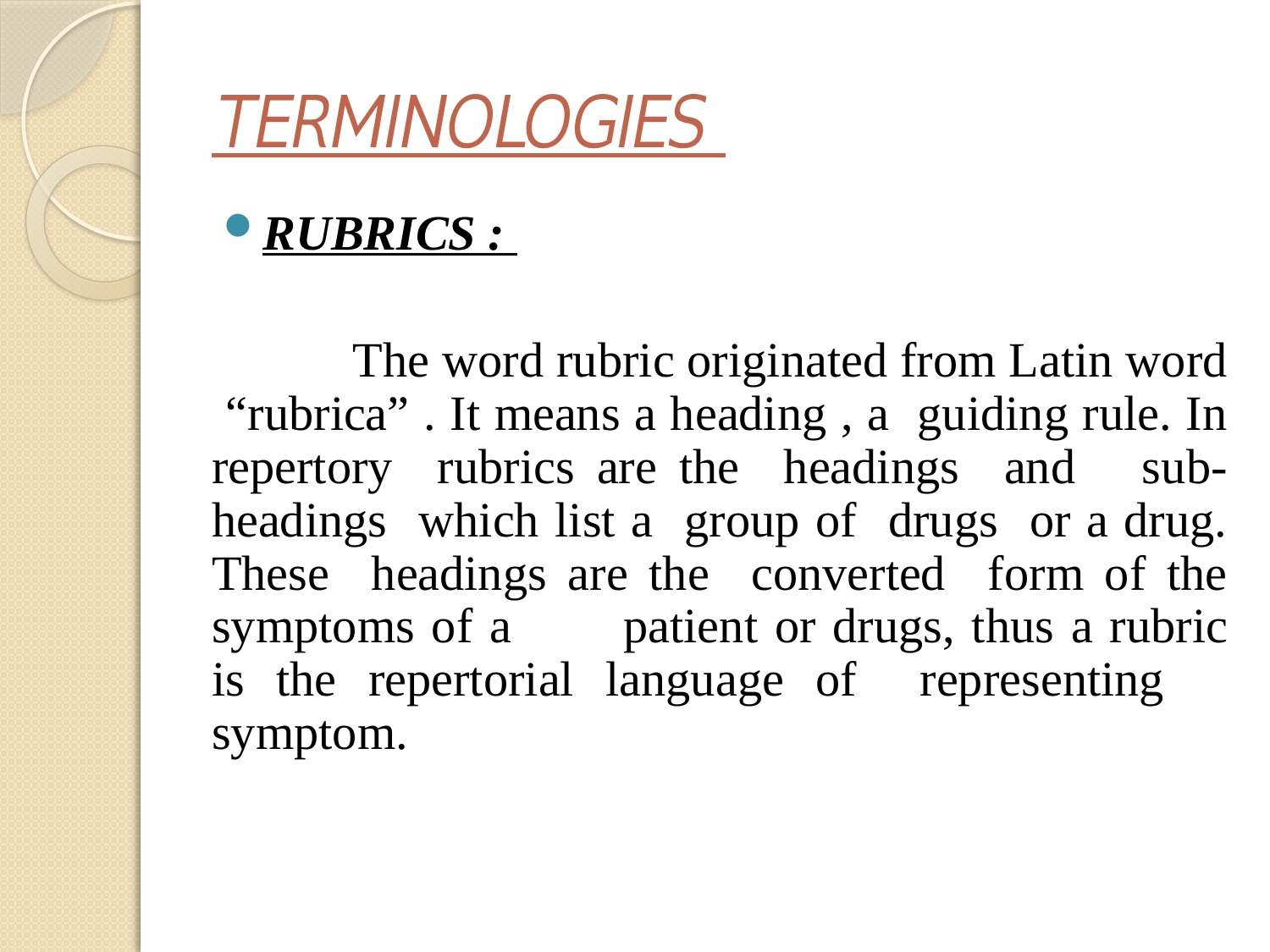

# TERMINOLOGIES
RUBRICS :

           The word rubric originated from Latin word  “rubrica” . It means a heading , a  guiding rule. In repertory  rubrics are the  headings  and   sub-headings  which list a  group of  drugs  or a drug. These  headings are the  converted  form of the symptoms of a 	 patient or drugs, thus a rubric is the repertorial language of  representing   symptom.